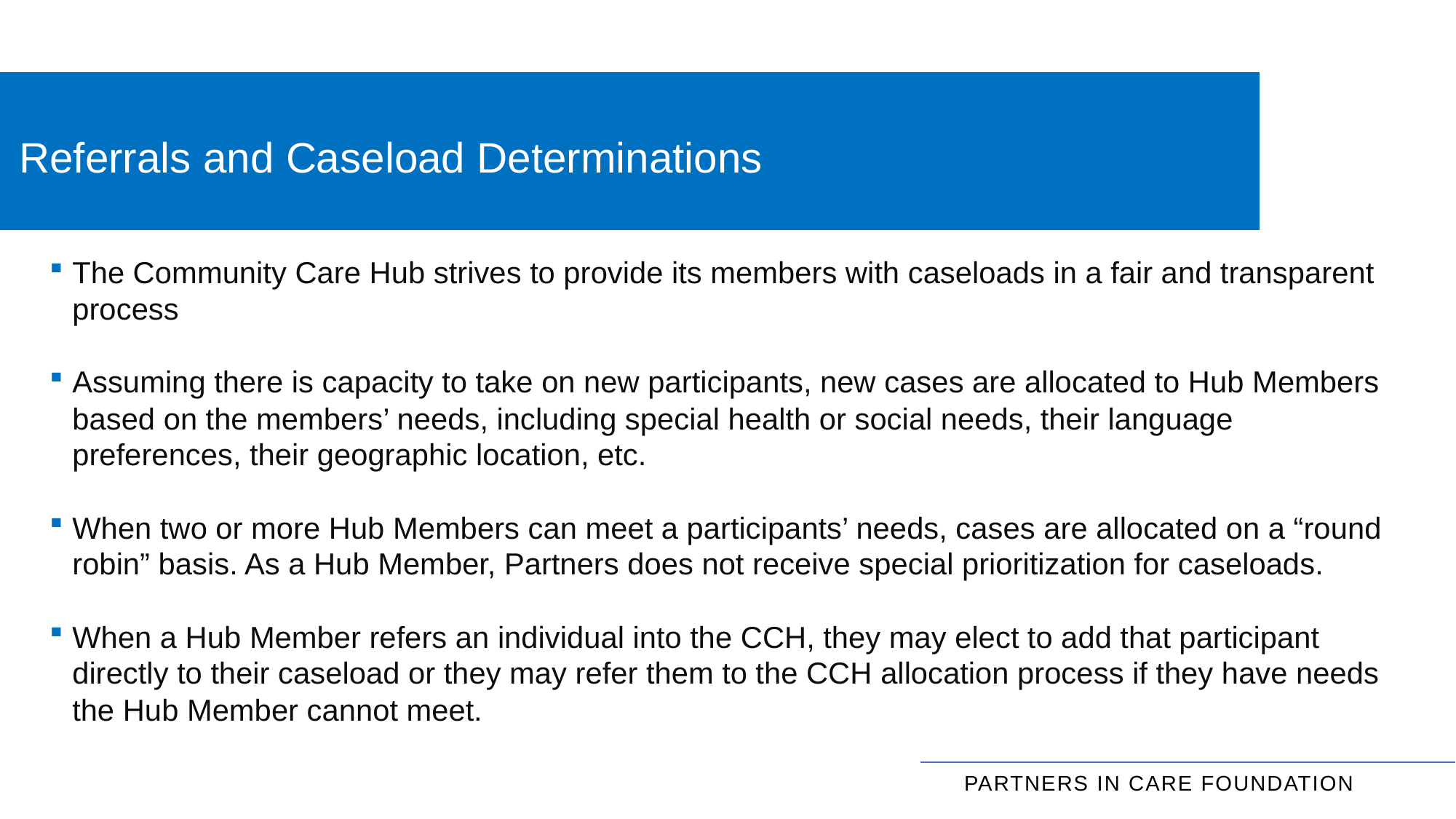

Referrals and Caseload Determinations
The Community Care Hub strives to provide its members with caseloads in a fair and transparent process

Assuming there is capacity to take on new participants, new cases are allocated to Hub Members based on the members’ needs, including special health or social needs, their language preferences, their geographic location, etc.

When two or more Hub Members can meet a participants’ needs, cases are allocated on a “round robin” basis. As a Hub Member, Partners does not receive special prioritization for caseloads.

When a Hub Member refers an individual into the CCH, they may elect to add that participant directly to their caseload or they may refer them to the CCH allocation process if they have needs the Hub Member cannot meet.